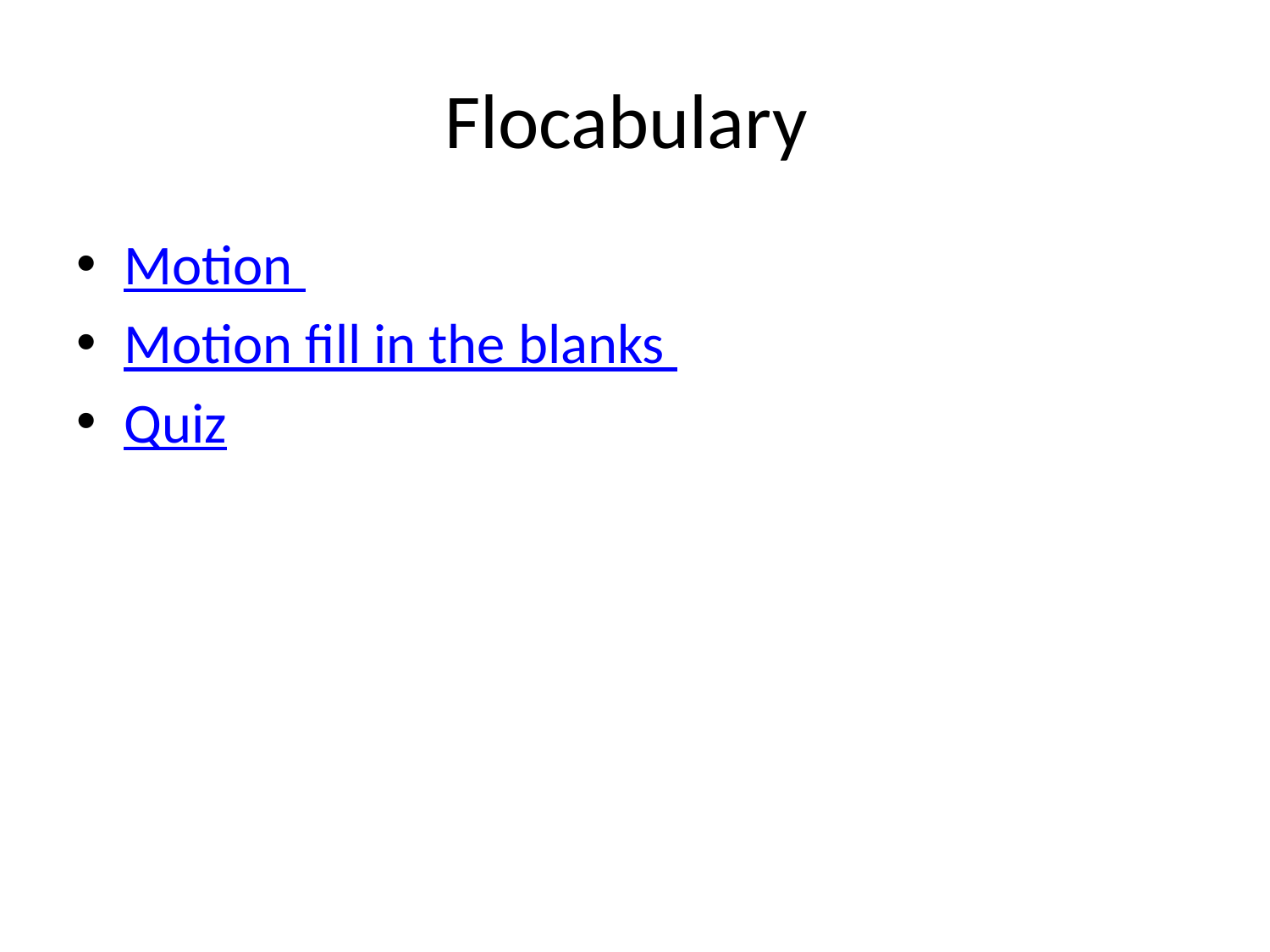

# Flocabulary
Motion
Motion fill in the blanks
Quiz